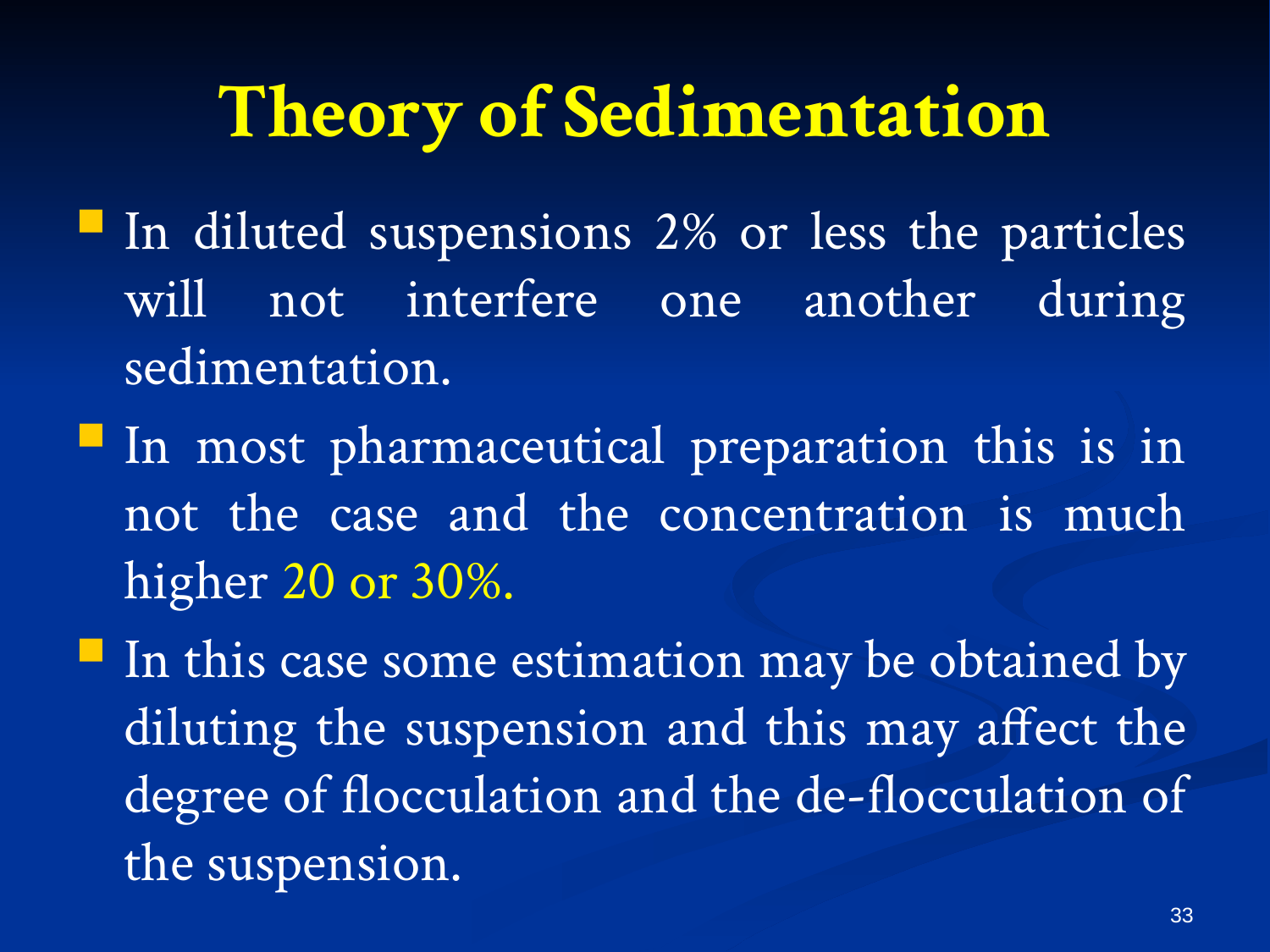

# Theory of Sedimentation
In diluted suspensions 2% or less the particles will not interfere one another during sedimentation.
In most pharmaceutical preparation this is in not the case and the concentration is much higher 20 or 30%.
In this case some estimation may be obtained by diluting the suspension and this may affect the degree of flocculation and the de-flocculation of the suspension.
33